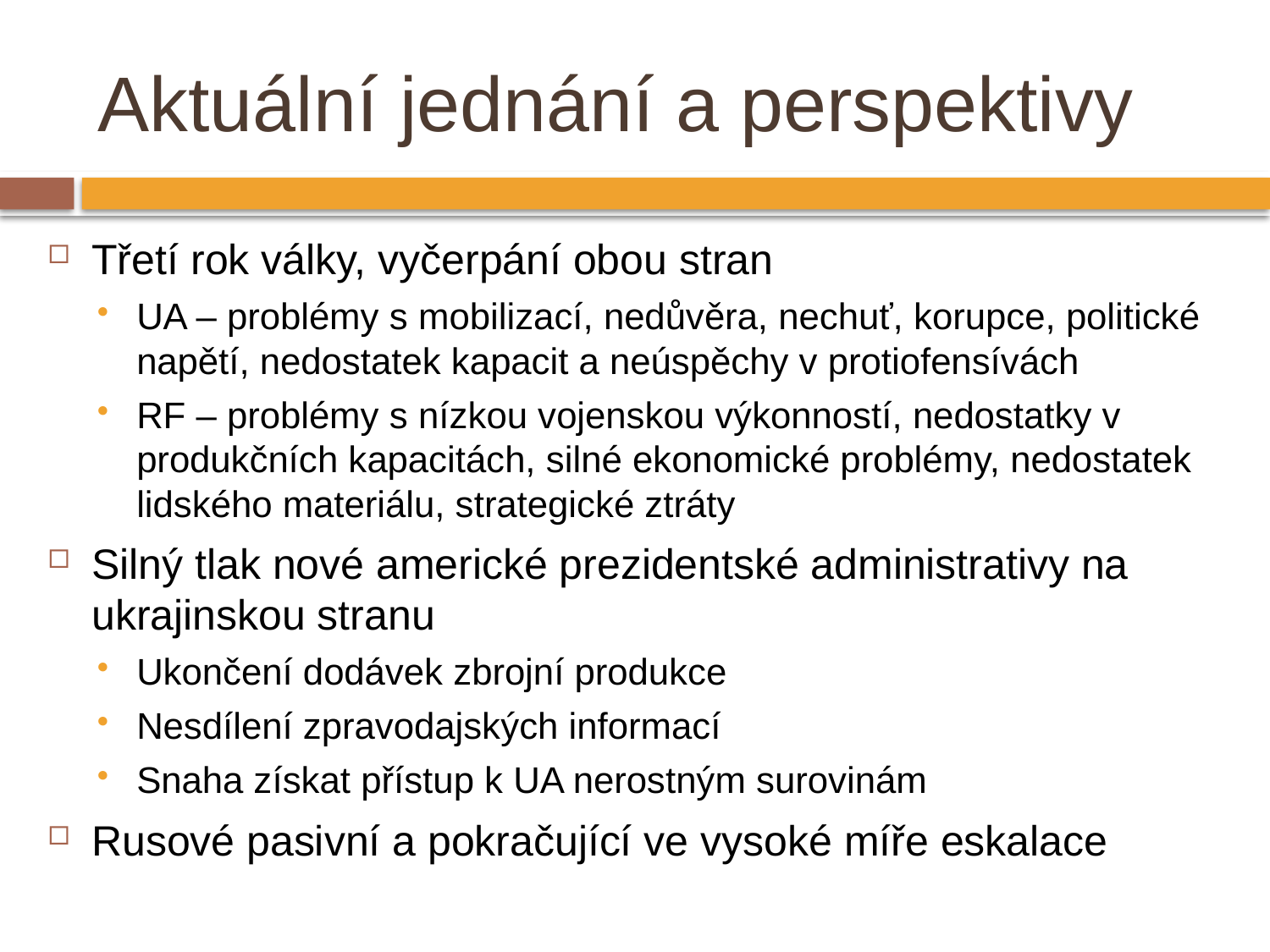

# Aktuální jednání a perspektivy
Třetí rok války, vyčerpání obou stran
UA – problémy s mobilizací, nedůvěra, nechuť, korupce, politické napětí, nedostatek kapacit a neúspěchy v protiofensívách
RF – problémy s nízkou vojenskou výkonností, nedostatky v produkčních kapacitách, silné ekonomické problémy, nedostatek lidského materiálu, strategické ztráty
Silný tlak nové americké prezidentské administrativy na ukrajinskou stranu
Ukončení dodávek zbrojní produkce
Nesdílení zpravodajských informací
Snaha získat přístup k UA nerostným surovinám
Rusové pasivní a pokračující ve vysoké míře eskalace